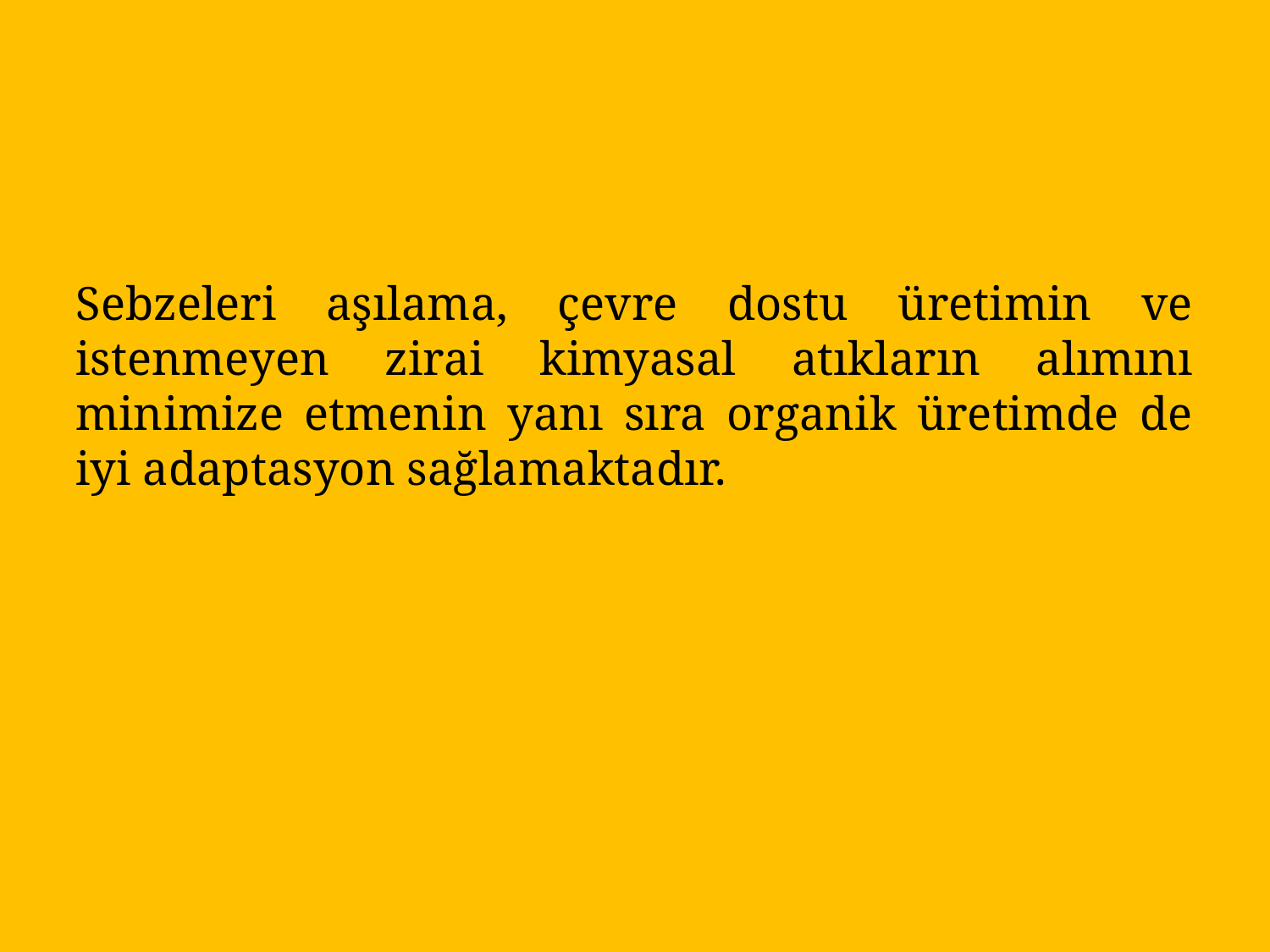

Sebzeleri aşılama, çevre dostu üretimin ve istenmeyen zirai kimyasal atıkların alımını minimize etmenin yanı sıra organik üretimde de iyi adaptasyon sağlamaktadır.